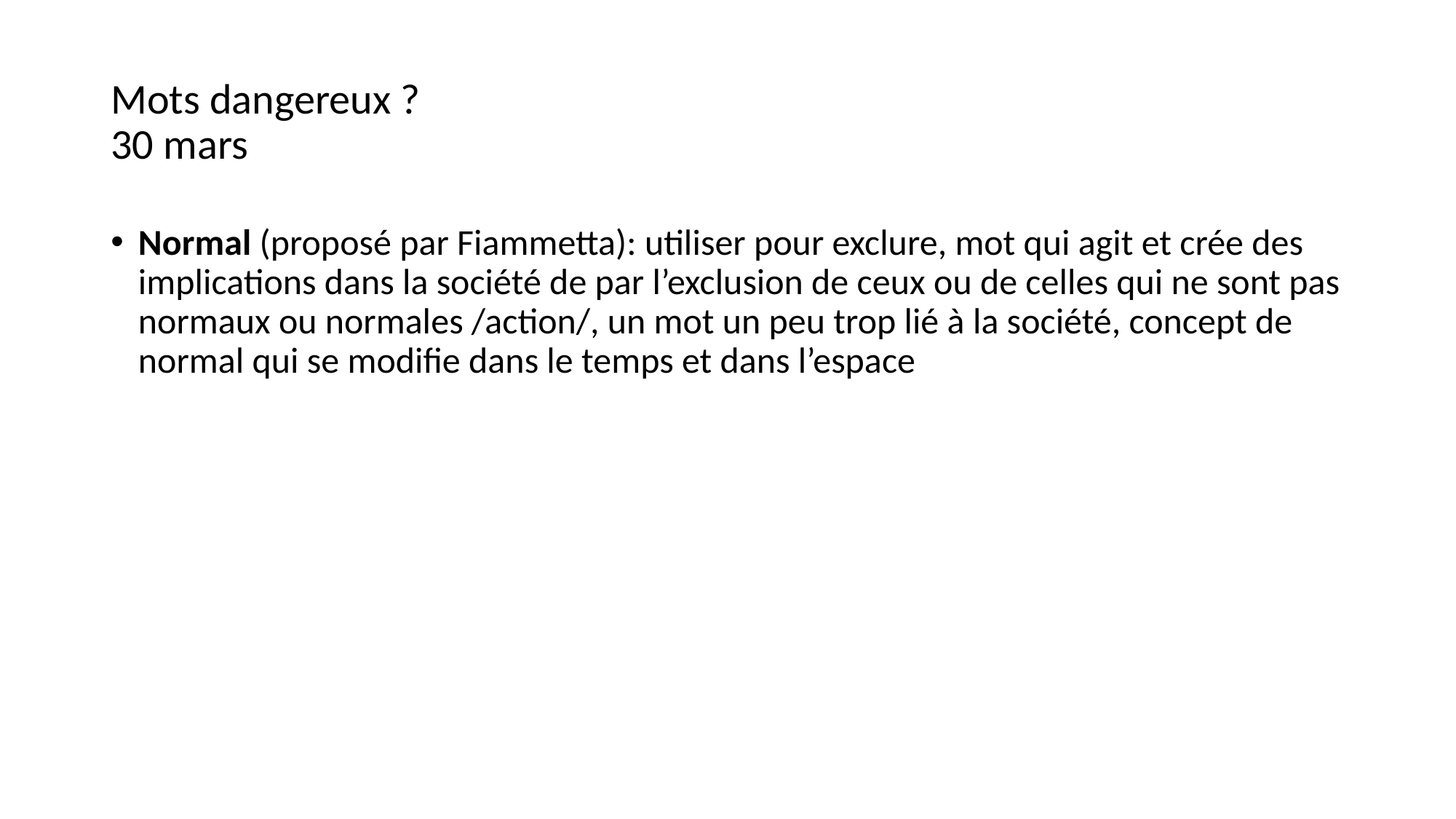

# Mots dangereux ? 30 mars
Normal (proposé par Fiammetta): utiliser pour exclure, mot qui agit et crée des implications dans la société de par l’exclusion de ceux ou de celles qui ne sont pas normaux ou normales /action/, un mot un peu trop lié à la société, concept de normal qui se modifie dans le temps et dans l’espace